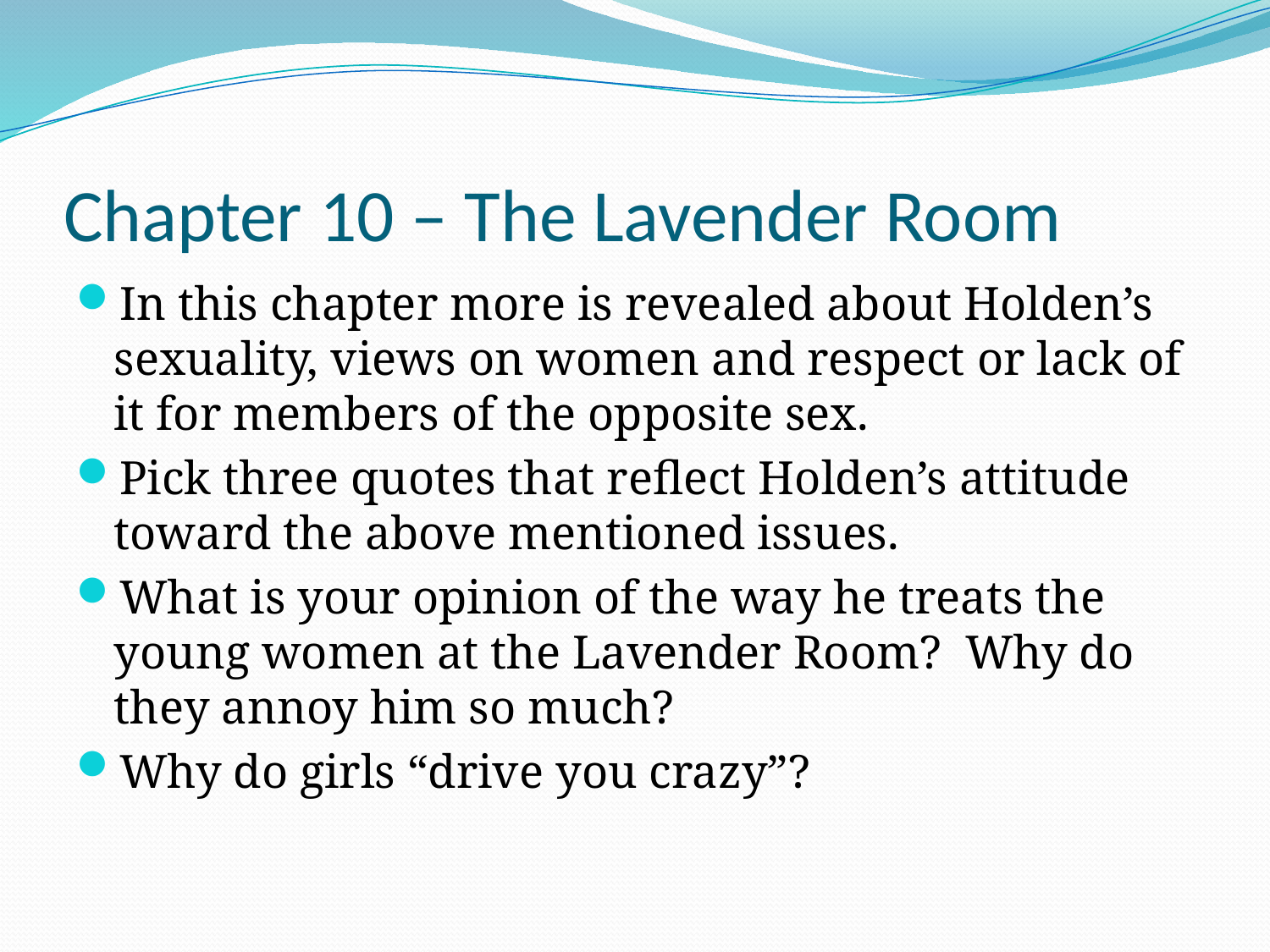

# Chapter 10 – The Lavender Room
In this chapter more is revealed about Holden’s sexuality, views on women and respect or lack of it for members of the opposite sex.
Pick three quotes that reflect Holden’s attitude toward the above mentioned issues.
What is your opinion of the way he treats the young women at the Lavender Room?  Why do they annoy him so much?
Why do girls “drive you crazy”?